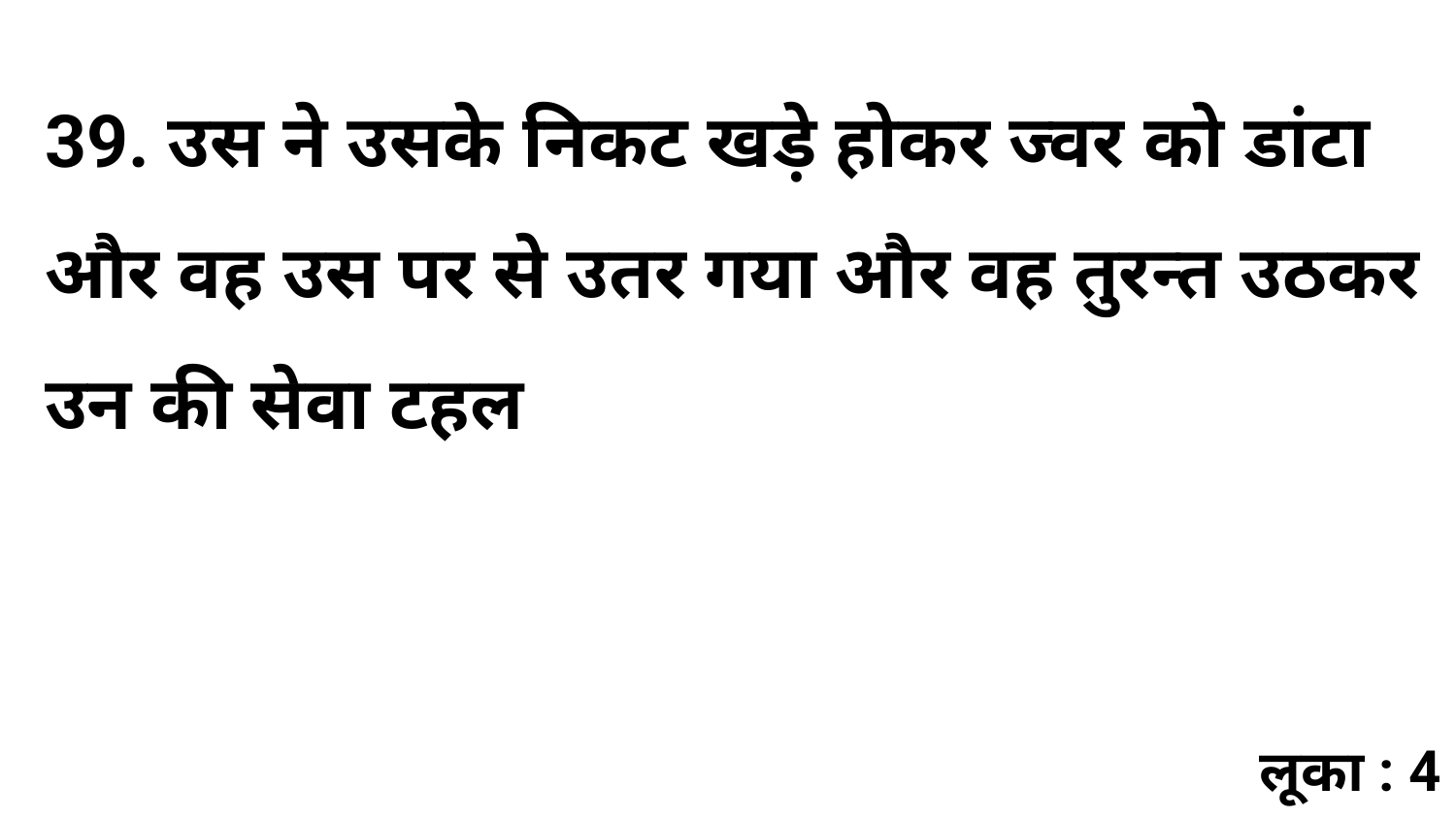

39. उस ने उसके निकट खड़े होकर ज्वर को डांटा और वह उस पर से उतर गया और वह तुरन्त उठकर उन की सेवा टहल
लूका : 4